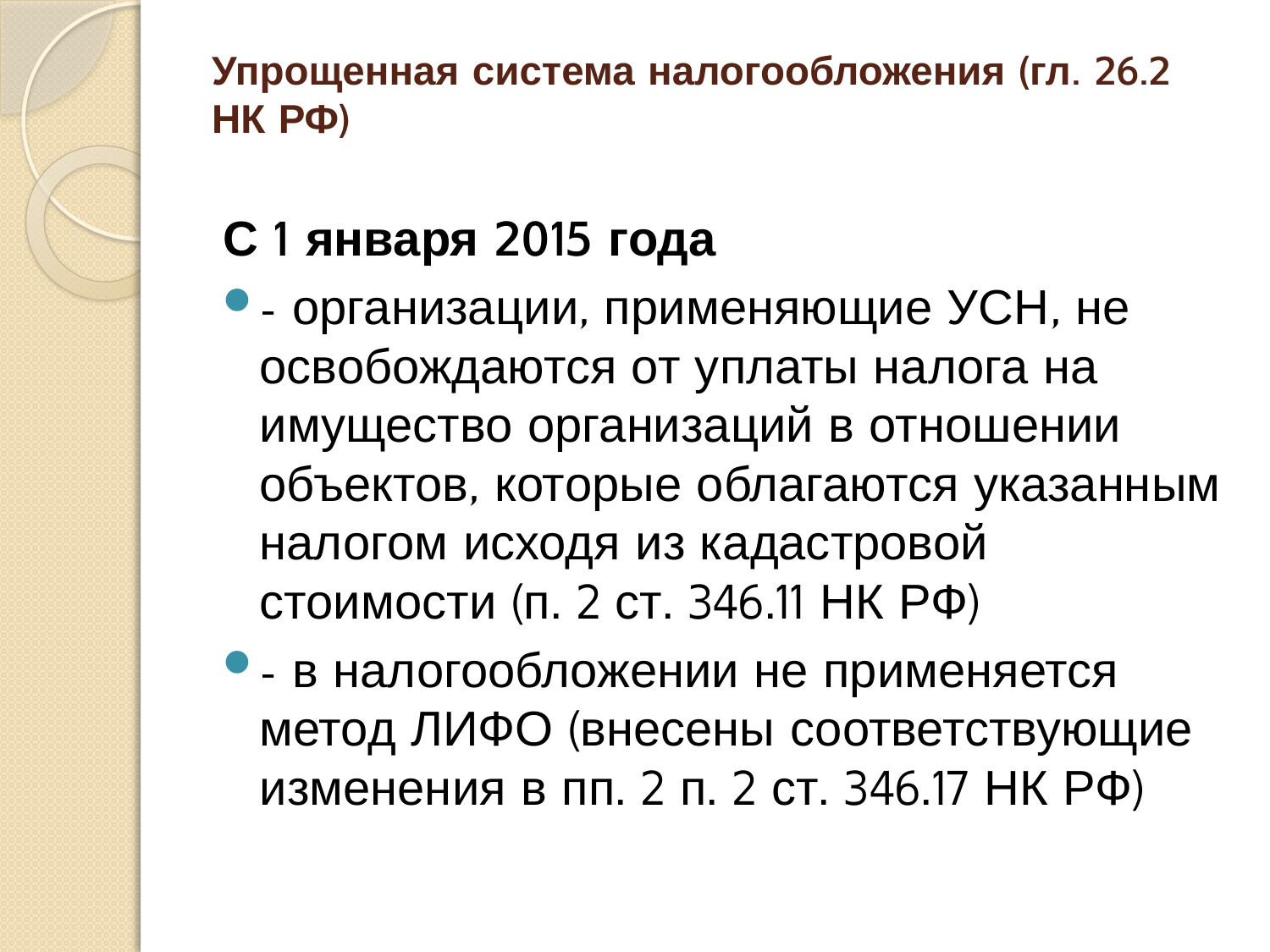

# Упрощенная система налогообложения (гл. 26.2 НК РФ)
С 1 января 2015 года
- организации, применяющие УСН, не освобождаются от уплаты налога на имущество организаций в отношении объектов, которые облагаются указанным налогом исходя из кадастровой стоимости (п. 2 ст. 346.11 НК РФ)
- в налогообложении не применяется метод ЛИФО (внесены соответствующие изменения в пп. 2 п. 2 ст. 346.17 НК РФ)